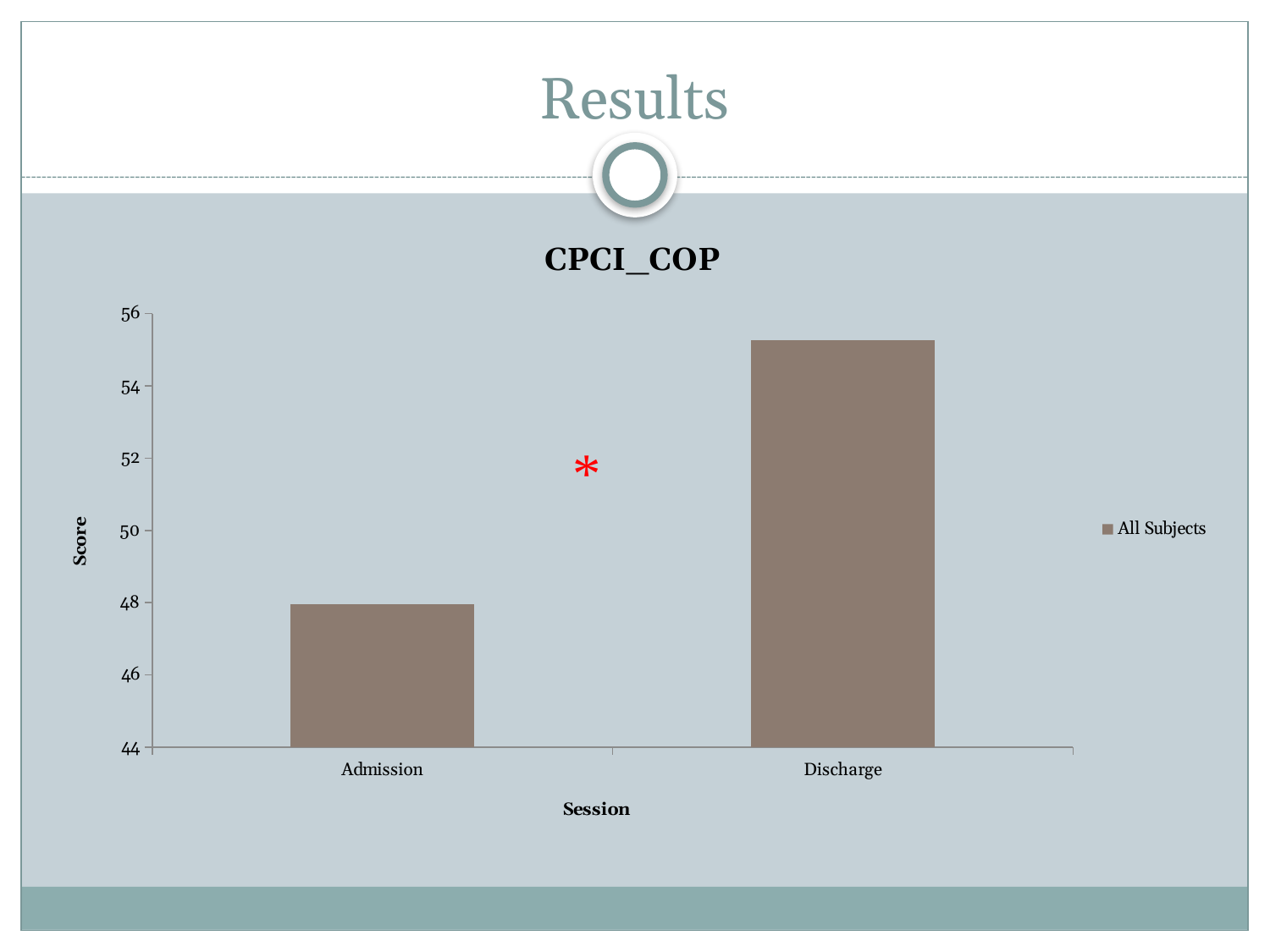

# Results

### Chart: CPCI_COP

| Category | All Subjects |
|---|---|
| Admission | 47.95428571428552 |
| Discharge | 55.25809523809538 |